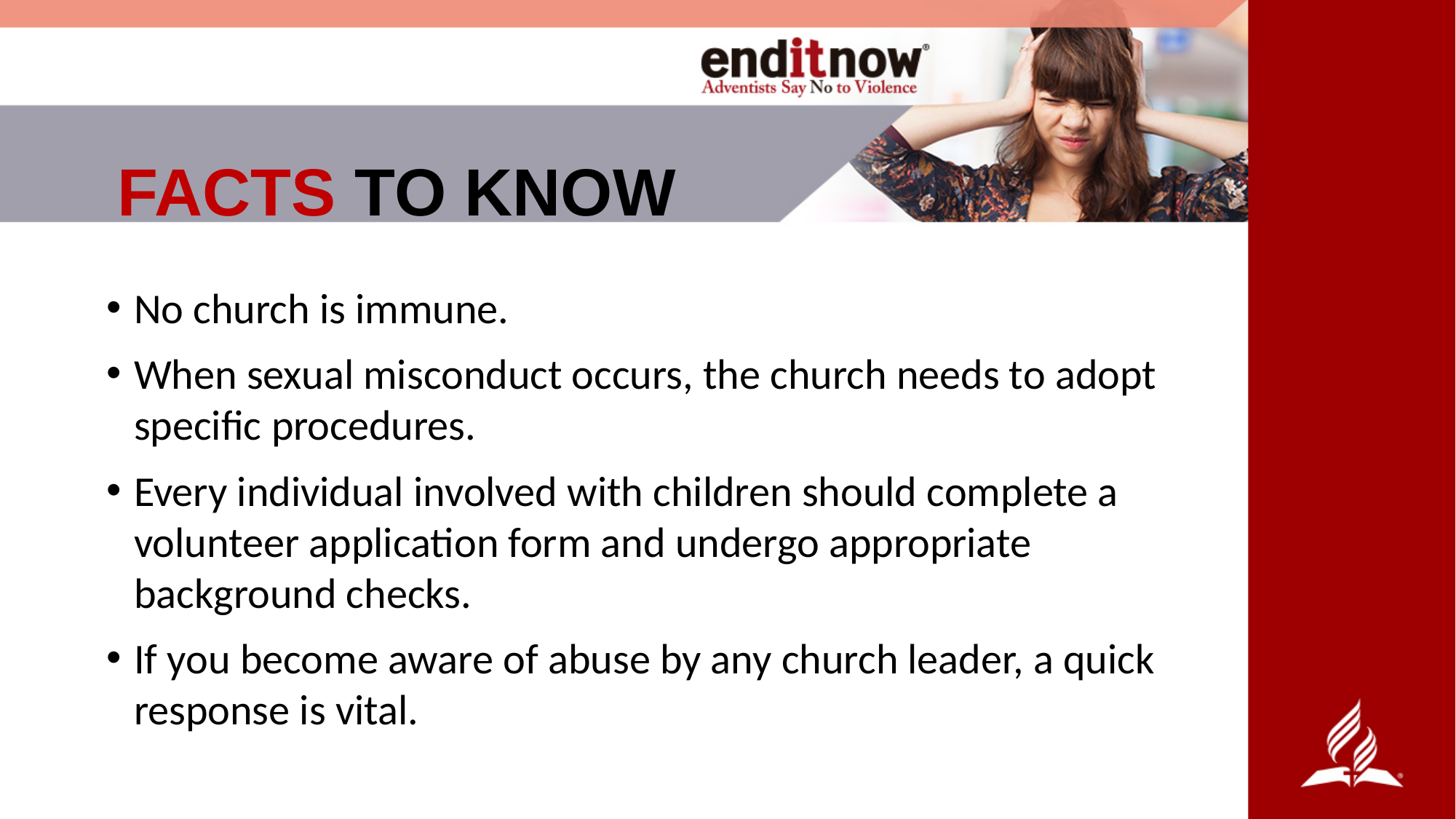

# FACTS TO KNOW

No church is immune.
When sexual misconduct occurs, the church needs to adopt specific procedures.
Every individual involved with children should complete a volunteer application form and undergo appropriate background checks.
If you become aware of abuse by any church leader, a quick response is vital.